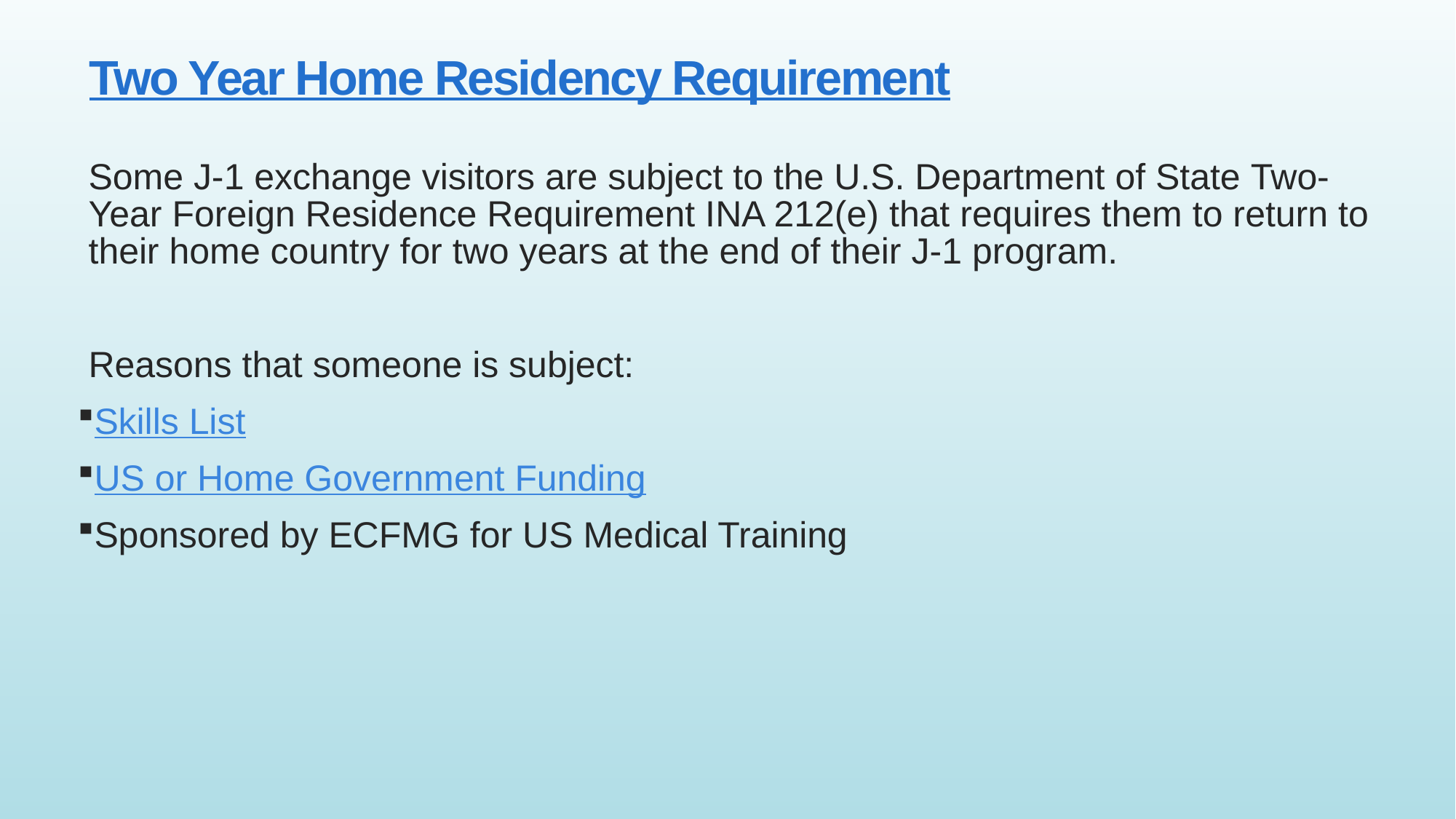

# Two Year Home Residency Requirement
Some J-1 exchange visitors are subject to the U.S. Department of State Two-Year Foreign Residence Requirement INA 212(e) that requires them to return to their home country for two years at the end of their J-1 program.

Reasons that someone is subject:
Skills List
US or Home Government Funding
Sponsored by ECFMG for US Medical Training